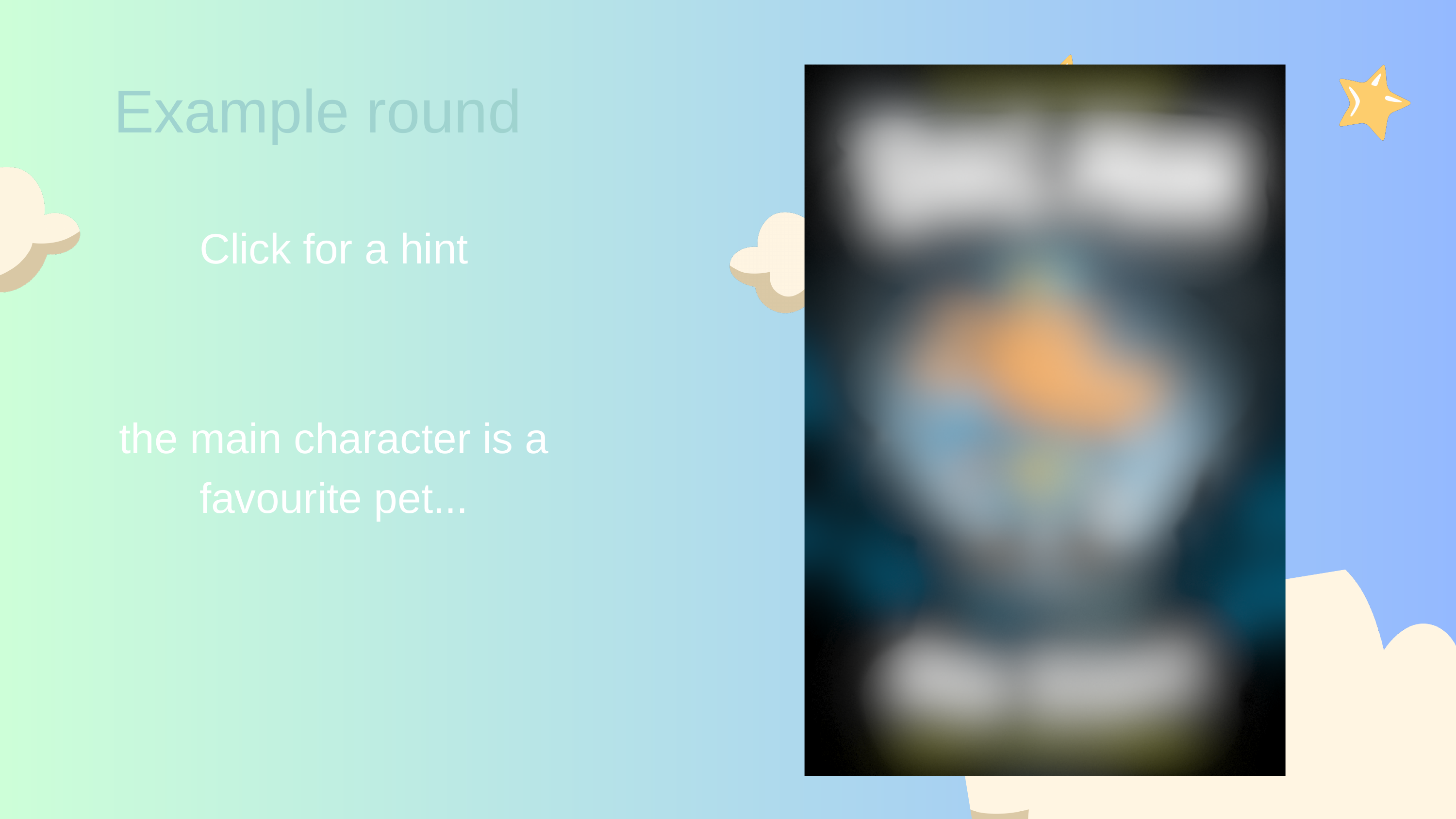

Example round

Click for a hint
the main character is a favourite pet...